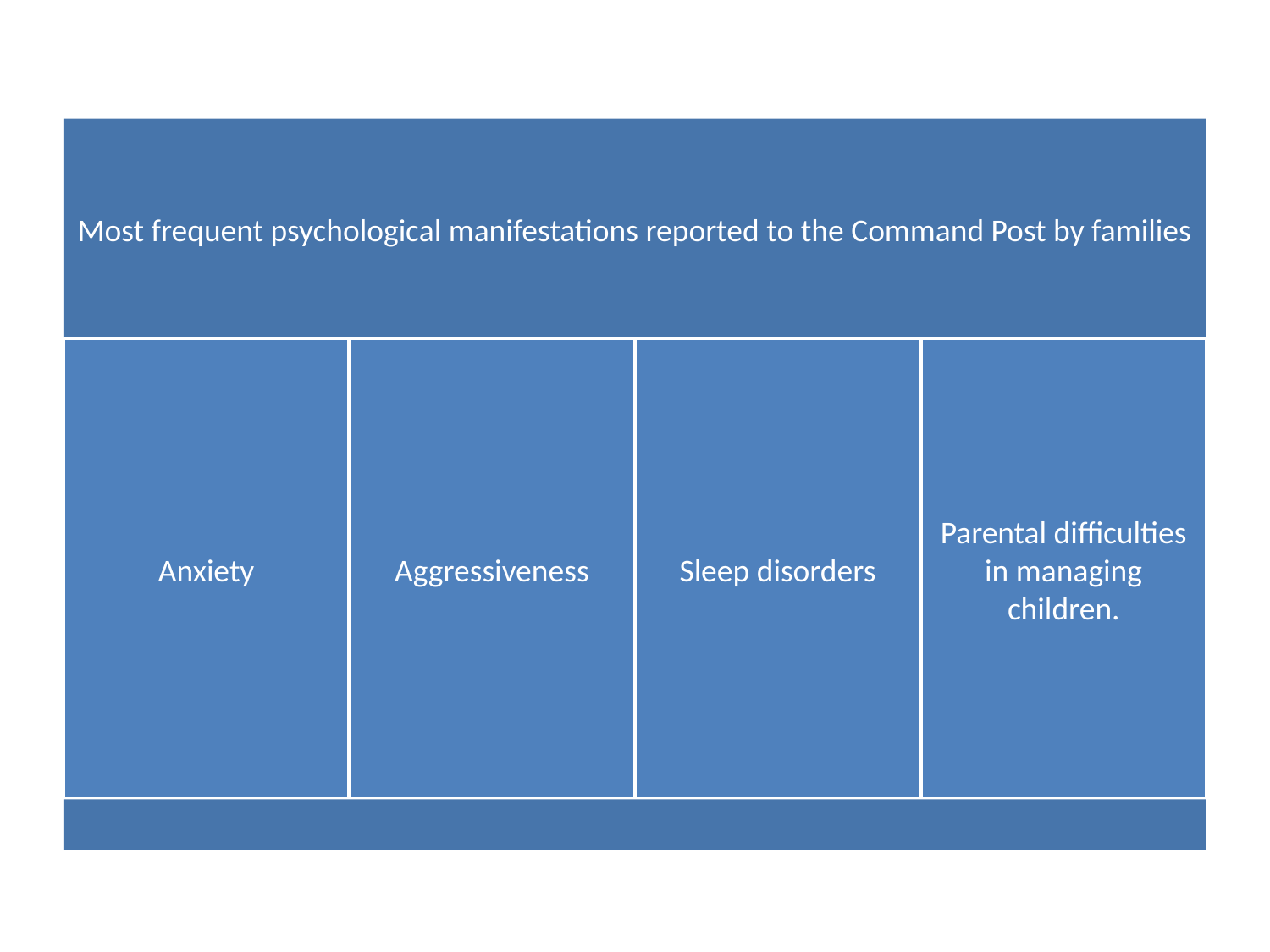

Most frequent psychological manifestations reported to the Command Post by families
Anxiety
Aggressiveness
Sleep disorders
Parental difficulties in managing children.